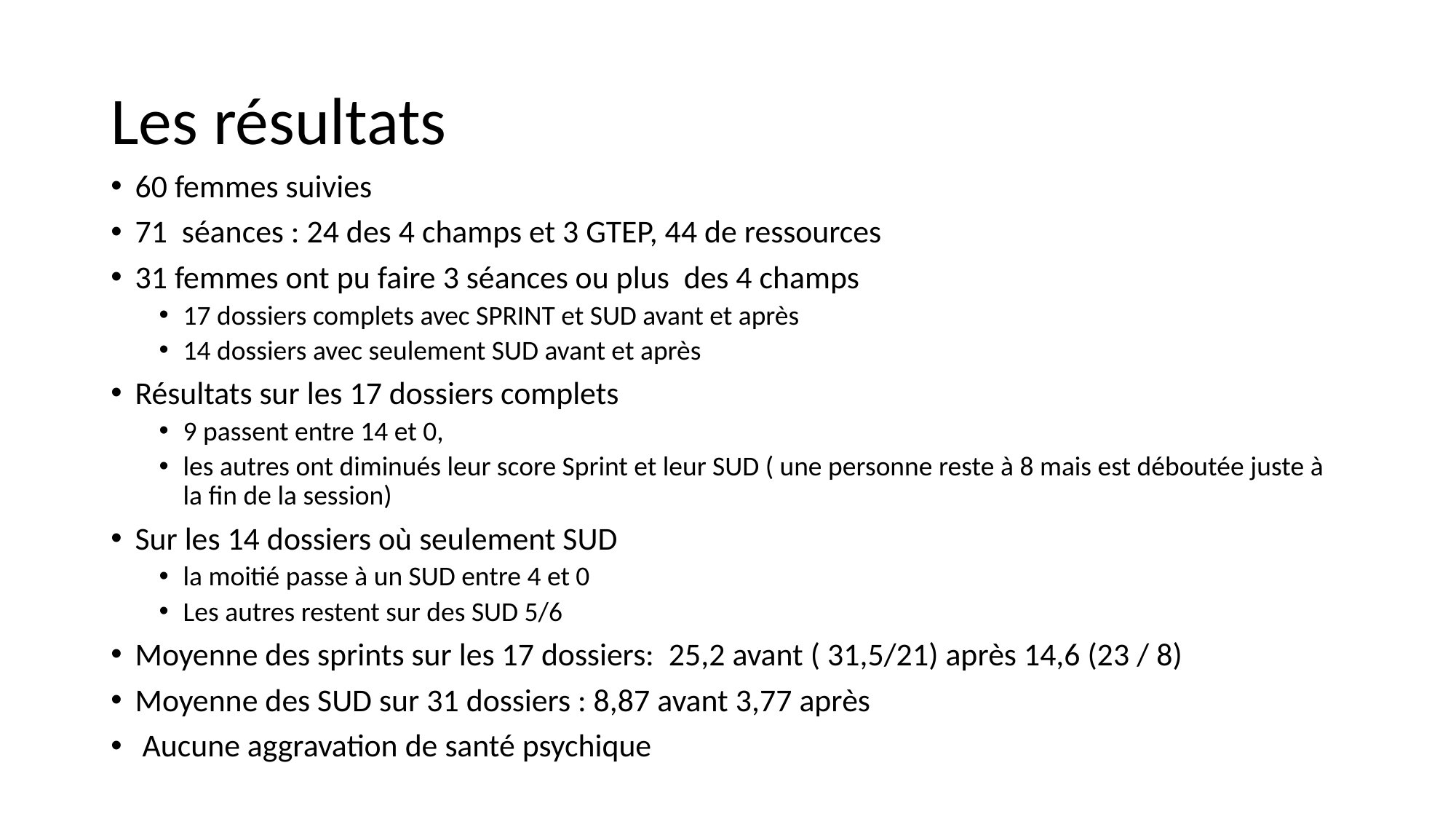

# Les résultats
60 femmes suivies
71  séances : 24 des 4 champs et 3 GTEP, 44 de ressources
31 femmes ont pu faire 3 séances ou plus  des 4 champs
17 dossiers complets avec SPRINT et SUD avant et après
14 dossiers avec seulement SUD avant et après
Résultats sur les 17 dossiers complets
9 passent entre 14 et 0,
les autres ont diminués leur score Sprint et leur SUD ( une personne reste à 8 mais est déboutée juste à la fin de la session)
Sur les 14 dossiers où seulement SUD
la moitié passe à un SUD entre 4 et 0
Les autres restent sur des SUD 5/6
Moyenne des sprints sur les 17 dossiers:  25,2 avant ( 31,5/21) après 14,6 (23 / 8)
Moyenne des SUD sur 31 dossiers : 8,87 avant 3,77 après
 Aucune aggravation de santé psychique